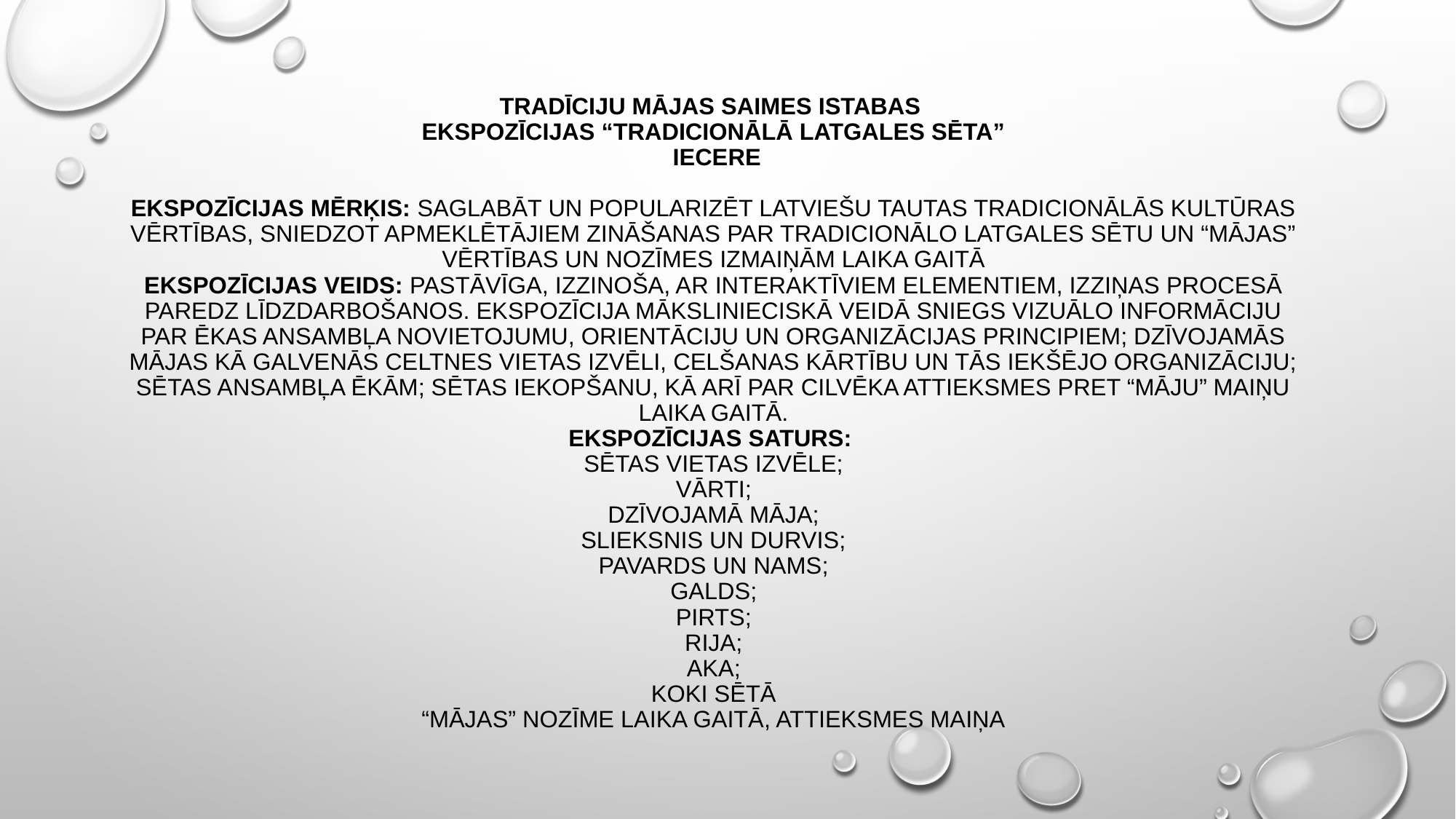

# TRADĪCIJU MĀJAS SAIMES ISTABAS EKSPOZĪCIJAS “TRADICIONĀLĀ LATGALES SĒTA” IECERE   Ekspozīcijas mērķis: saglabāt un popularizēt latviešu tautas tradicionālās kultūras vērtības, sniedzot apmeklētājiem zināšanas par tradicionālo Latgales sētu un “mājas” vērtības un nozīmes izmaiņām laika gaitā Ekspozīcijas veids: pastāvīga, izzinoša, ar interaktīviem elementiem, izziņas procesā paredz līdzdarbošanos. Ekspozīcija mākslinieciskā veidā sniegs vizuālo informāciju par ēkas ansambļa novietojumu, orientāciju un organizācijas principiem; dzīvojamās mājas kā galvenās celtnes vietas izvēli, celšanas kārtību un tās iekšējo organizāciju; sētas ansambļa ēkām; sētas iekopšanu, kā arī par cilvēka attieksmes pret “māju” maiņu laika gaitā. Ekspozīcijas saturs: sētas vietas izvēle; vārti; dzīvojamā māja; slieksnis un durvis; pavards un nams; galds; pirts; rija; aka; koki sētā “mājas” nozīme laika gaitā, attieksmes maiņa